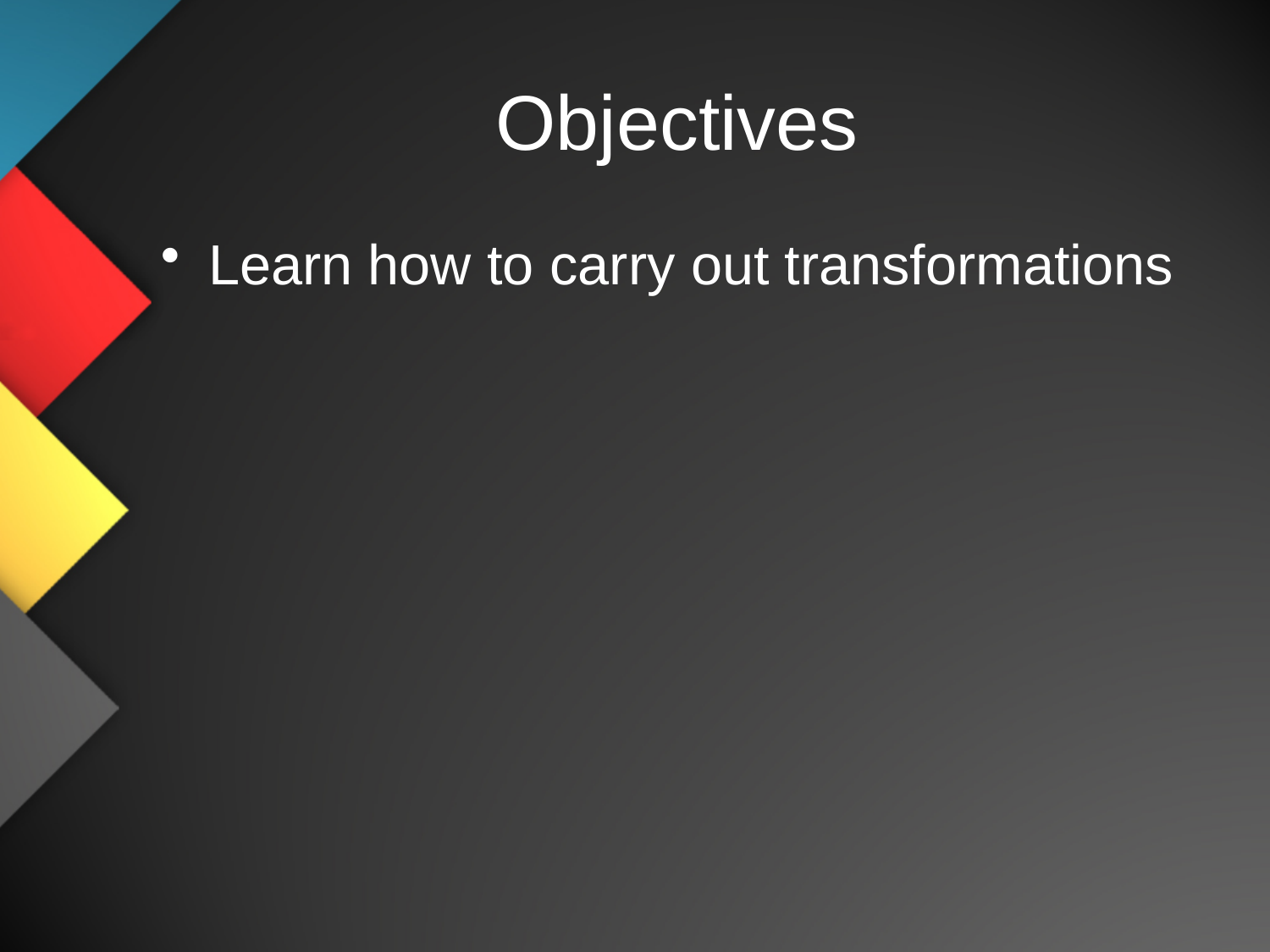

# Objectives
Learn how to carry out transformations